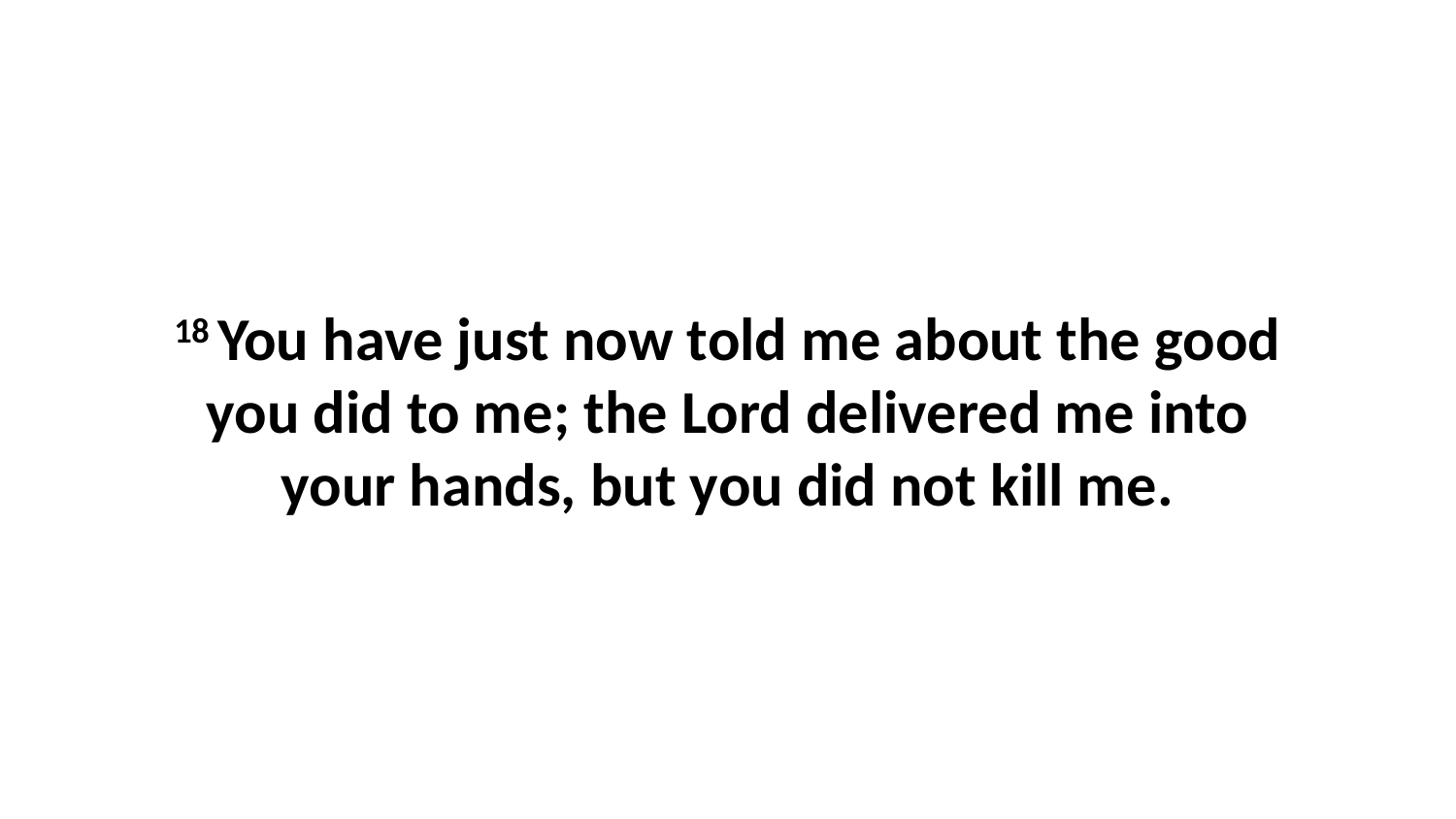

18 You have just now told me about the good you did to me; the Lord delivered me into your hands, but you did not kill me.